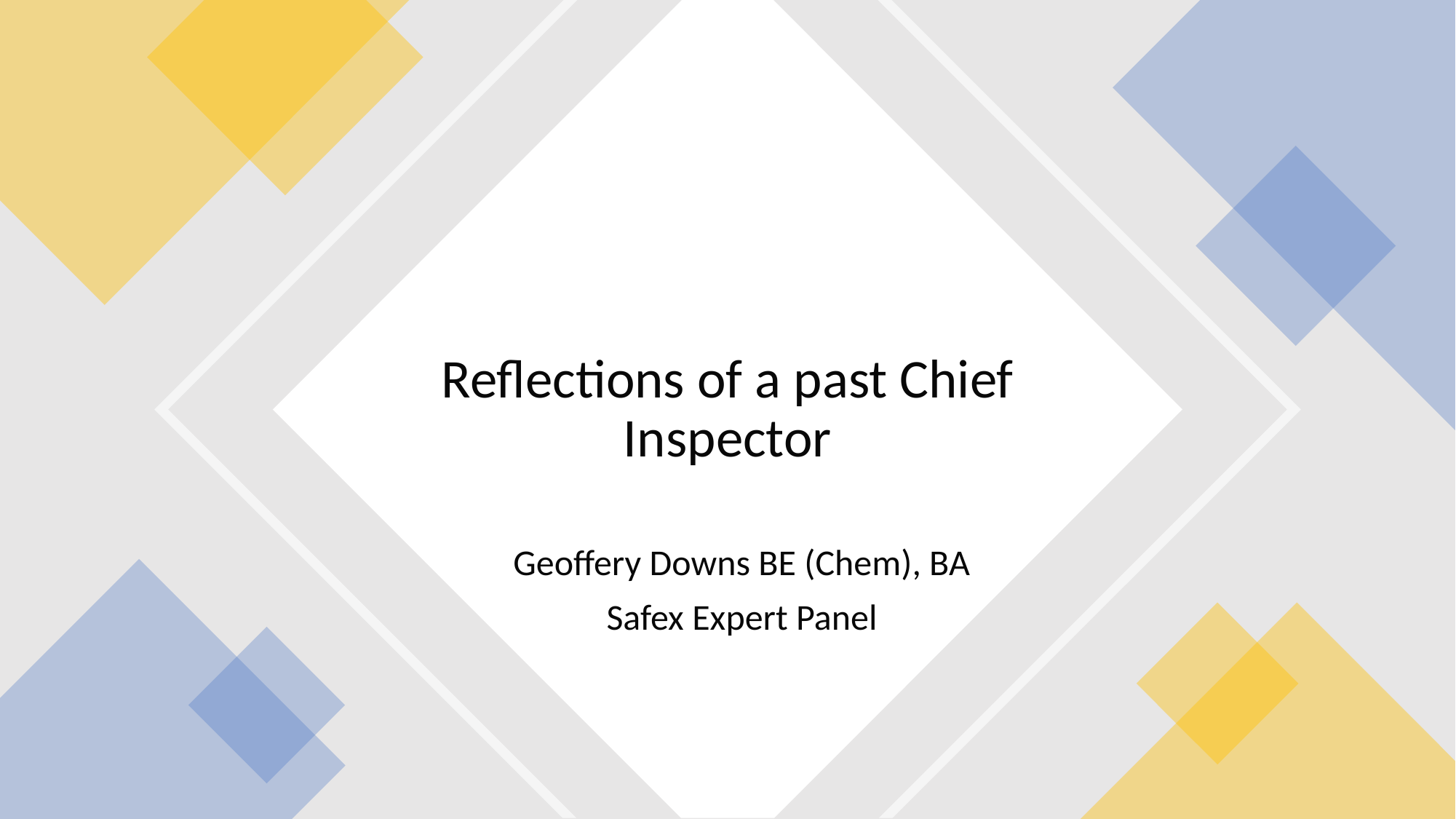

# Reflections of a past Chief Inspector
Geoffery Downs BE (Chem), BA
Safex Expert Panel